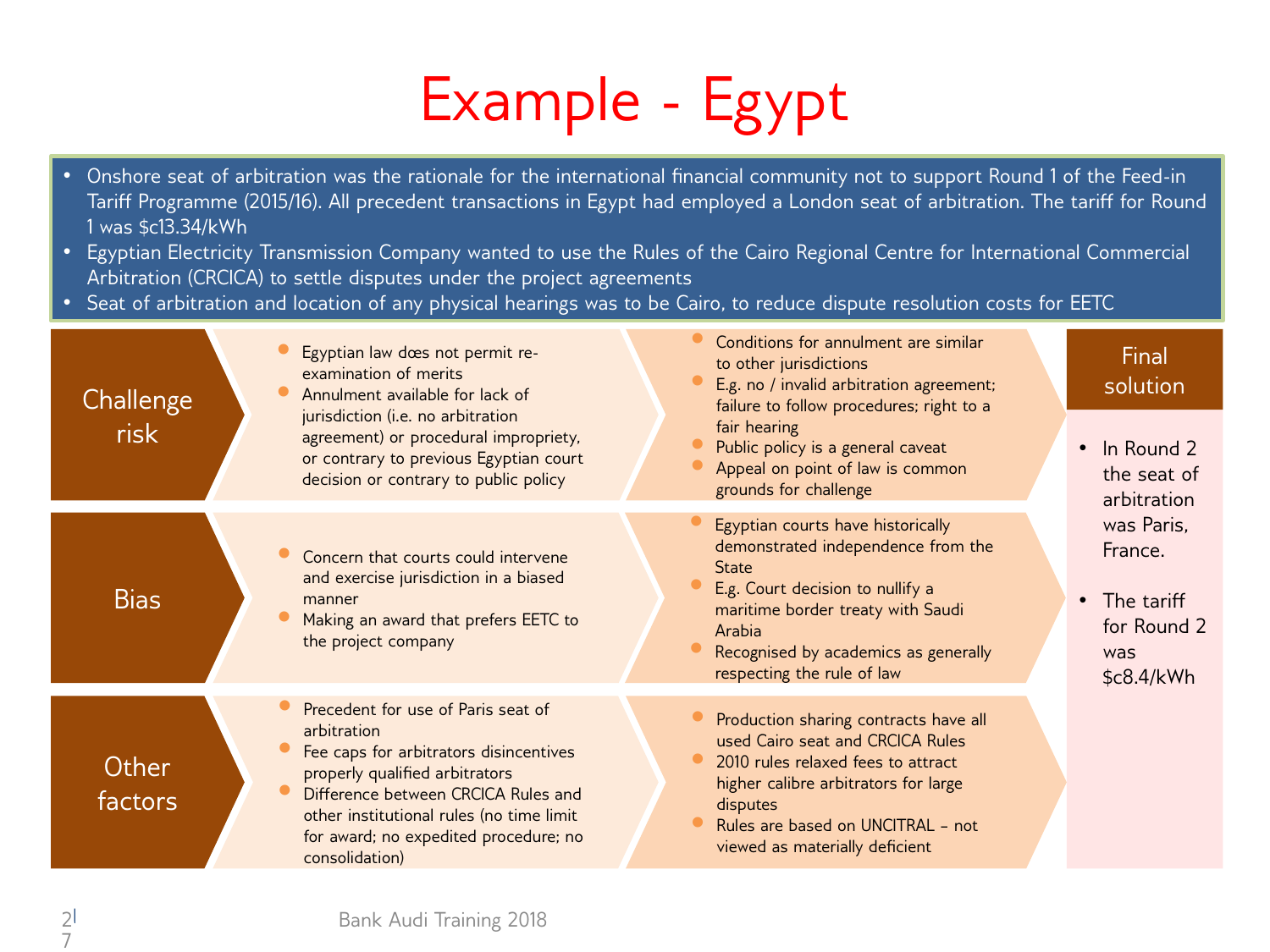

# Example - Egypt
Onshore seat of arbitration was the rationale for the international financial community not to support Round 1 of the Feed-in Tariff Programme (2015/16). All precedent transactions in Egypt had employed a London seat of arbitration. The tariff for Round 1 was $c13.34/kWh
Egyptian Electricity Transmission Company wanted to use the Rules of the Cairo Regional Centre for International Commercial Arbitration (CRCICA) to settle disputes under the project agreements
Seat of arbitration and location of any physical hearings was to be Cairo, to reduce dispute resolution costs for EETC
Egyptian law does not permit re-examination of merits
Annulment available for lack of jurisdiction (i.e. no arbitration agreement) or procedural impropriety, or contrary to previous Egyptian court decision or contrary to public policy
Final solution
Challenge risk
In Round 2 the seat of arbitration was Paris, France.

The tariff for Round 2 was $c8.4/kWh

Concern that courts could intervene and exercise jurisdiction in a biased manner
Making an award that prefers EETC to the project company
Bias
Precedent for use of Paris seat of arbitration
Fee caps for arbitrators disincentives properly qualified arbitrators
Difference between CRCICA Rules and other institutional rules (no time limit for award; no expedited procedure; no consolidation)
Other factors
Conditions for annulment are similar to other jurisdictions
E.g. no / invalid arbitration agreement; failure to follow procedures; right to a fair hearing
Public policy is a general caveat
Appeal on point of law is common grounds for challenge
Egyptian courts have historically demonstrated independence from the State
E.g. Court decision to nullify a maritime border treaty with Saudi Arabia
Recognised by academics as generally respecting the rule of law
Production sharing contracts have all used Cairo seat and CRCICA Rules
2010 rules relaxed fees to attract higher calibre arbitrators for large disputes
Rules are based on UNCITRAL – not viewed as materially deficient
27
Bank Audi Training 2018